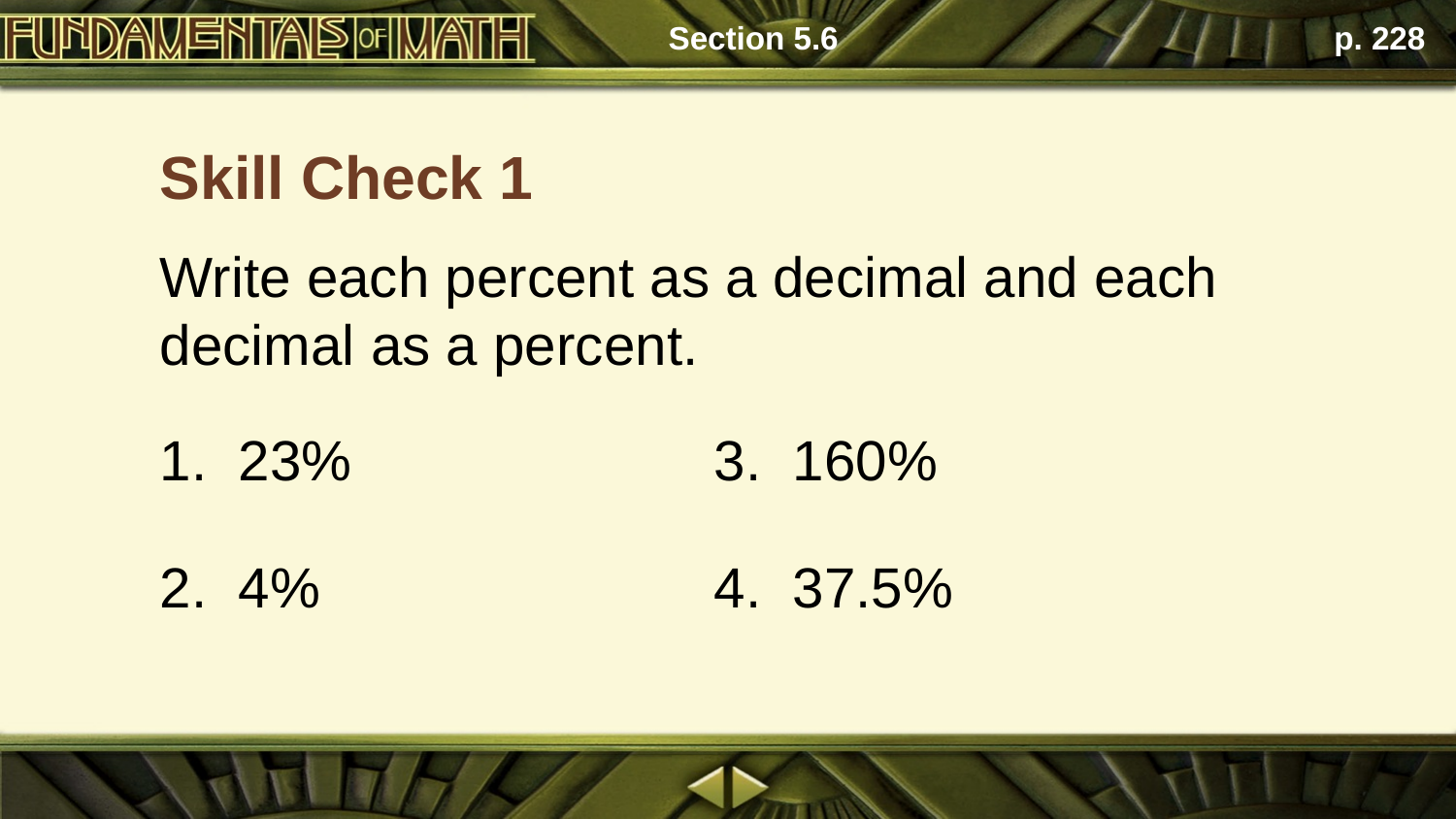

Section 5.6
p. 228
Skill Check 1
Write each percent as a decimal and each decimal as a percent.
3.  160%
1.  23%
4.  37.5%
2.  4%